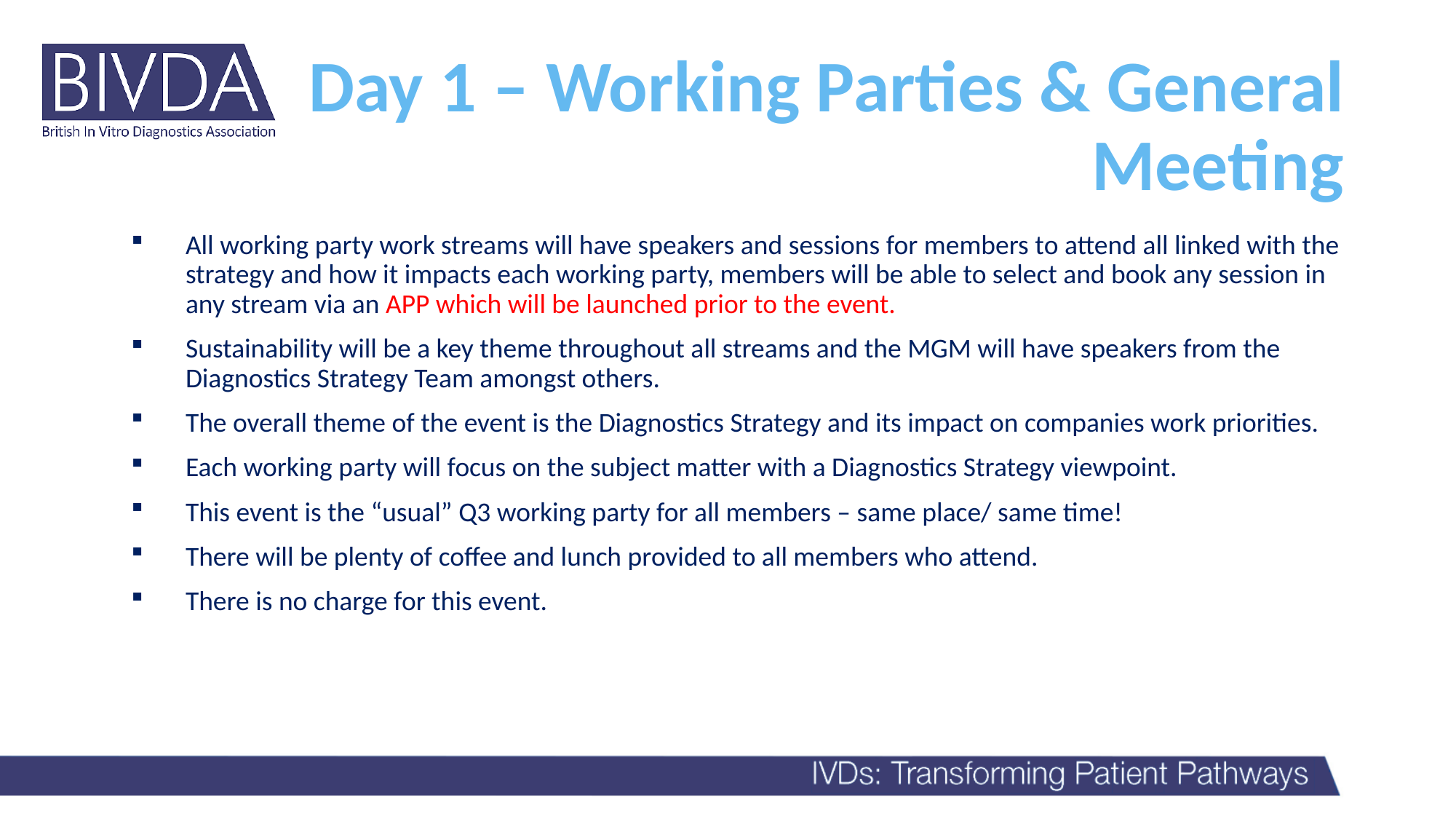

# Day 1 – Working Parties & General Meeting
All working party work streams will have speakers and sessions for members to attend all linked with the strategy and how it impacts each working party, members will be able to select and book any session in any stream via an APP which will be launched prior to the event.
Sustainability will be a key theme throughout all streams and the MGM will have speakers from the Diagnostics Strategy Team amongst others.
The overall theme of the event is the Diagnostics Strategy and its impact on companies work priorities.
Each working party will focus on the subject matter with a Diagnostics Strategy viewpoint.
This event is the “usual” Q3 working party for all members – same place/ same time!
There will be plenty of coffee and lunch provided to all members who attend.
There is no charge for this event.